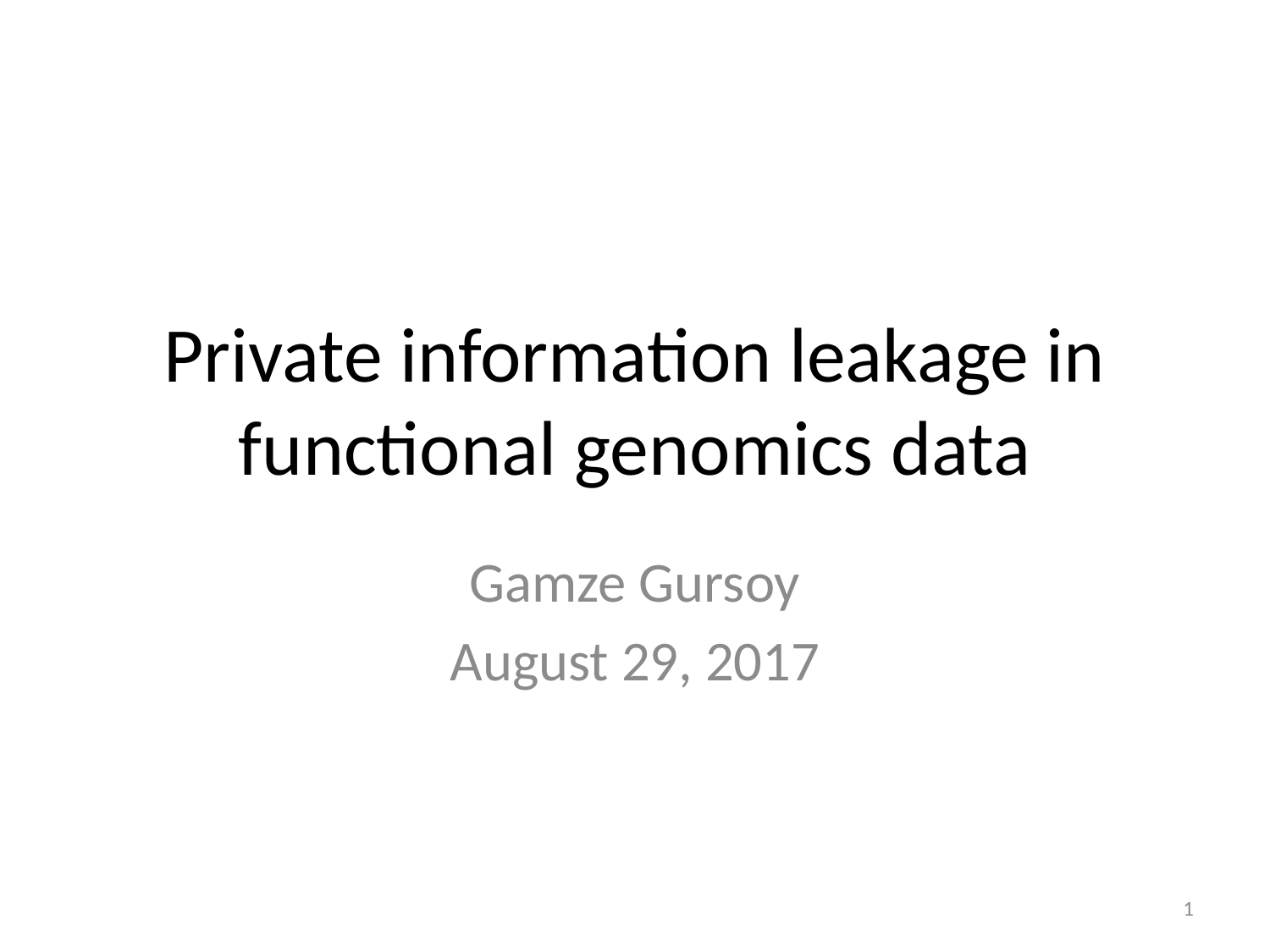

# Private information leakage in functional genomics data
Gamze Gursoy
August 29, 2017
1